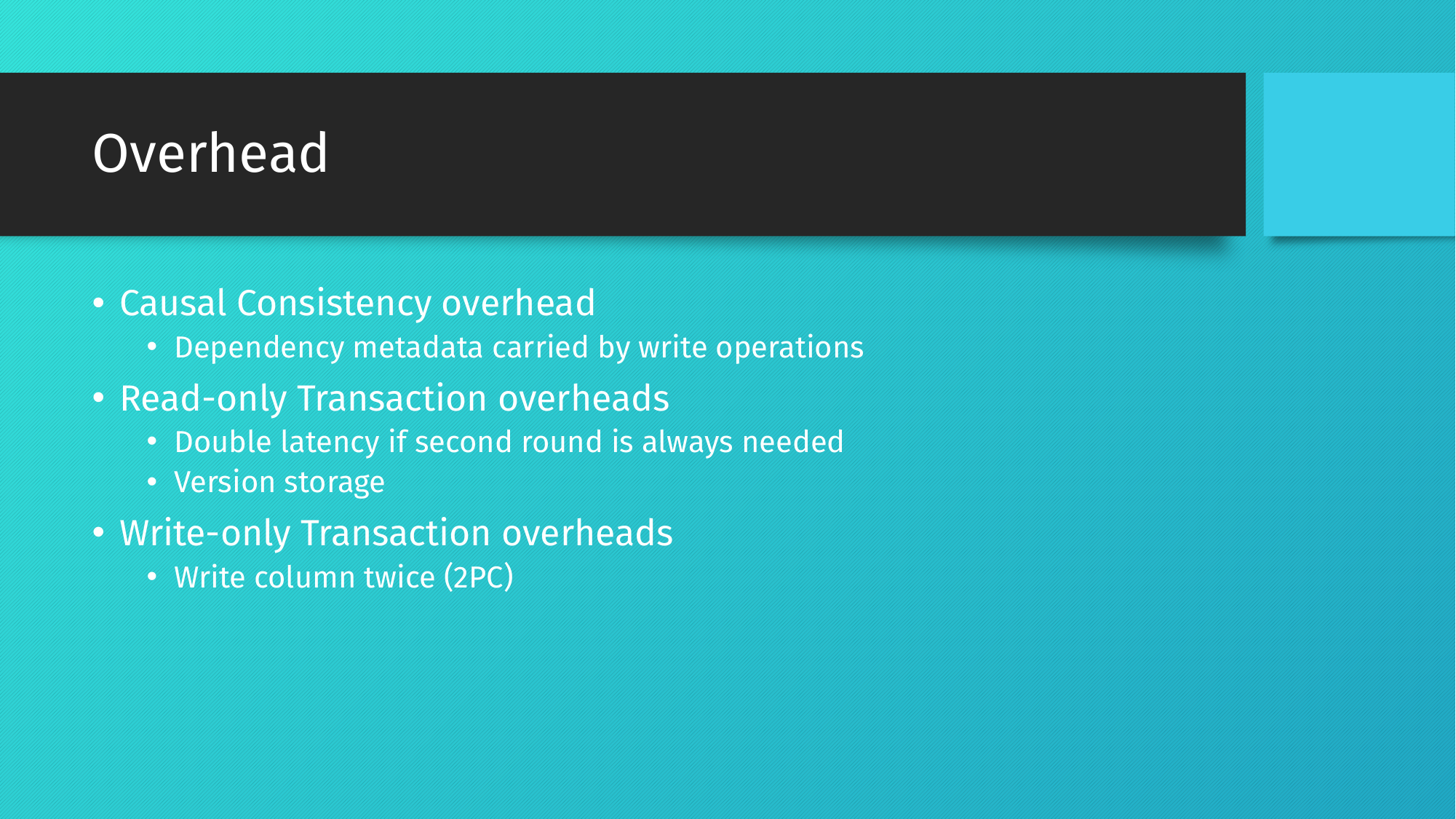

# Overhead
Causal Consistency overhead
Dependency metadata carried by write operations
Read-only Transaction overheads
Double latency if second round is always needed
Version storage
Write-only Transaction overheads
Write column twice (2PC)